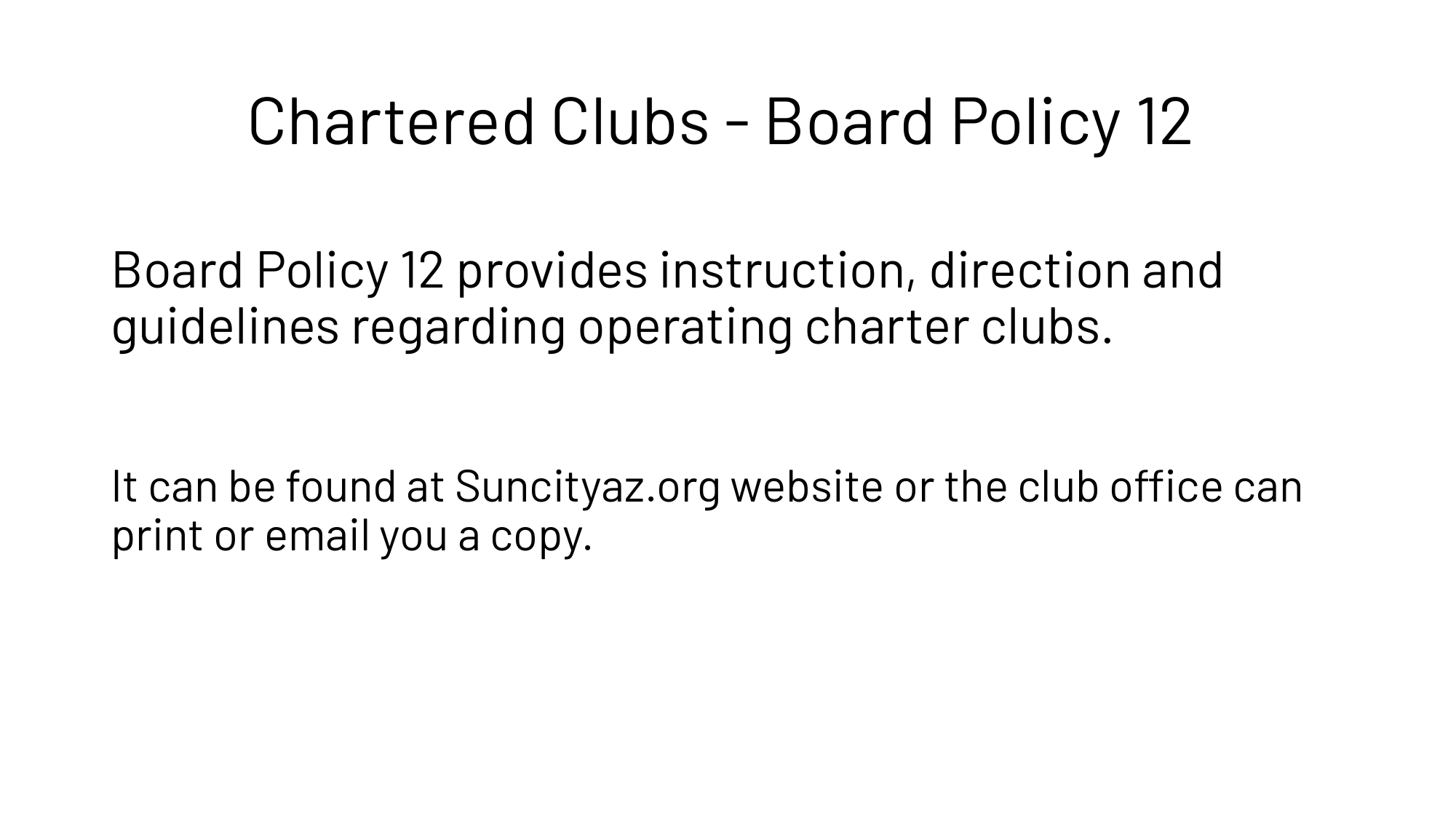

# Chartered Clubs - Board Policy 12
Board Policy 12 provides instruction, direction and guidelines regarding operating charter clubs.

It can be found at Suncityaz.org website or the club office can print or email you a copy.